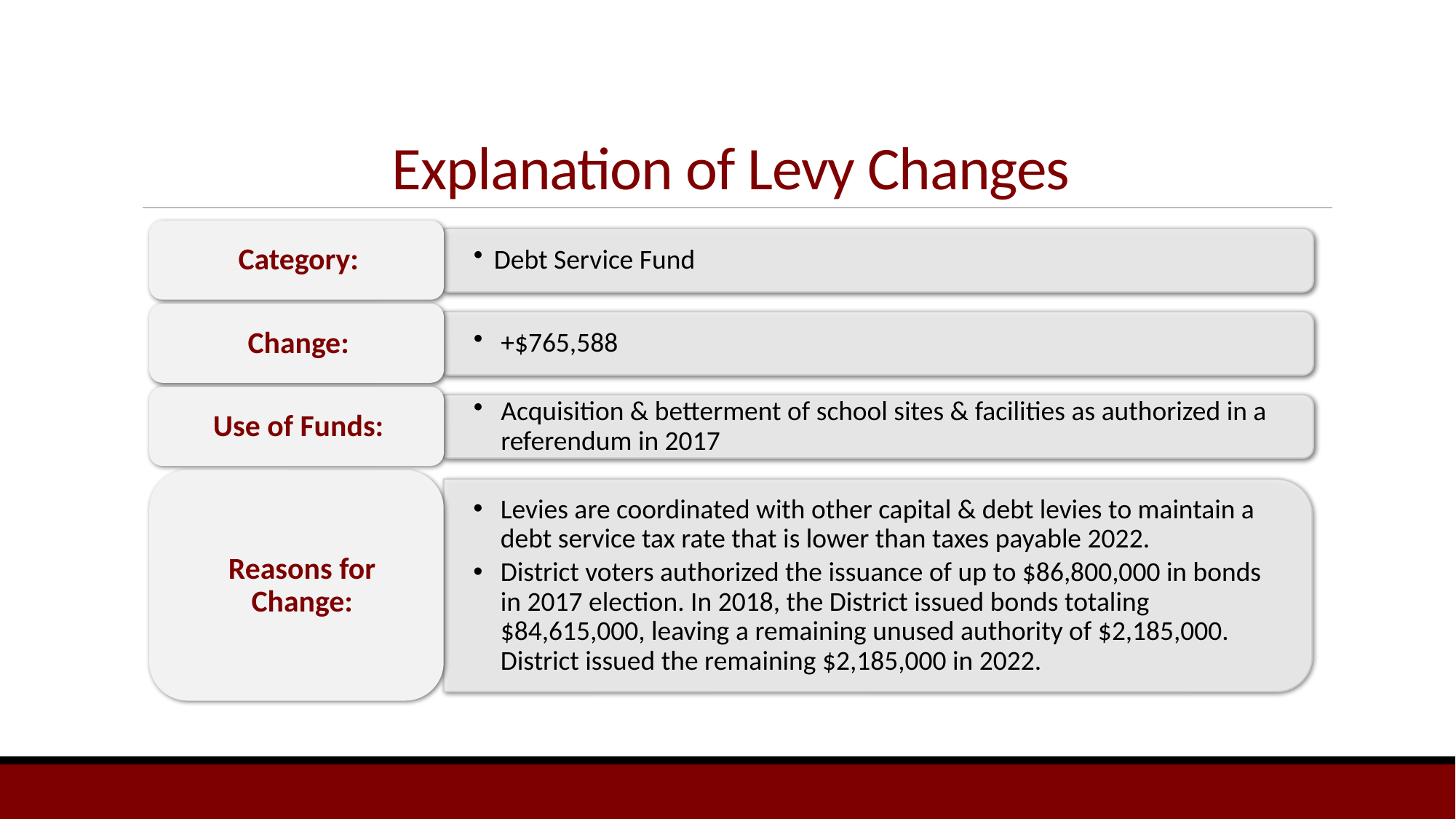

# Explanation of Levy Changes
Debt Service Fund
Category:
+$765,588
Change:
Acquisition & betterment of school sites & facilities as authorized in a referendum in 2017
Use of Funds:
Levies are coordinated with other capital & debt levies to maintain a debt service tax rate that is lower than taxes payable 2022.
District voters authorized the issuance of up to $86,800,000 in bonds in 2017 election. In 2018, the District issued bonds totaling $84,615,000, leaving a remaining unused authority of $2,185,000. District issued the remaining $2,185,000 in 2022.
Reasons for Change: